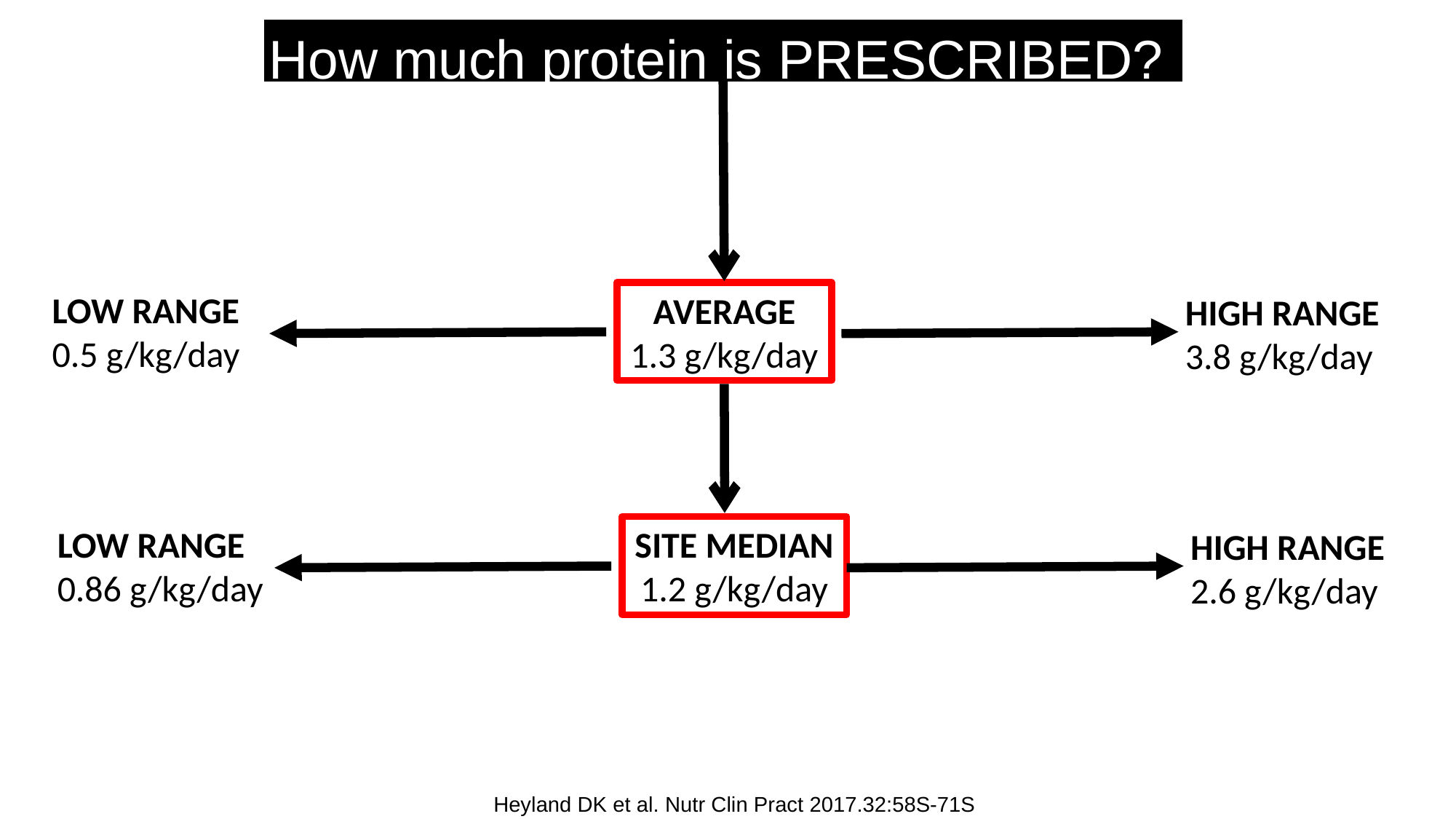

How much protein is PRESCRIBED?
LOW RANGE
0.5 g/kg/day
AVERAGE
1.3 g/kg/day
HIGH RANGE
3.8 g/kg/day
LOW RANGE
0.86 g/kg/day
SITE MEDIAN
1.2 g/kg/day
HIGH RANGE
2.6 g/kg/day
Heyland DK et al. Nutr Clin Pract 2017.32:58S-71S